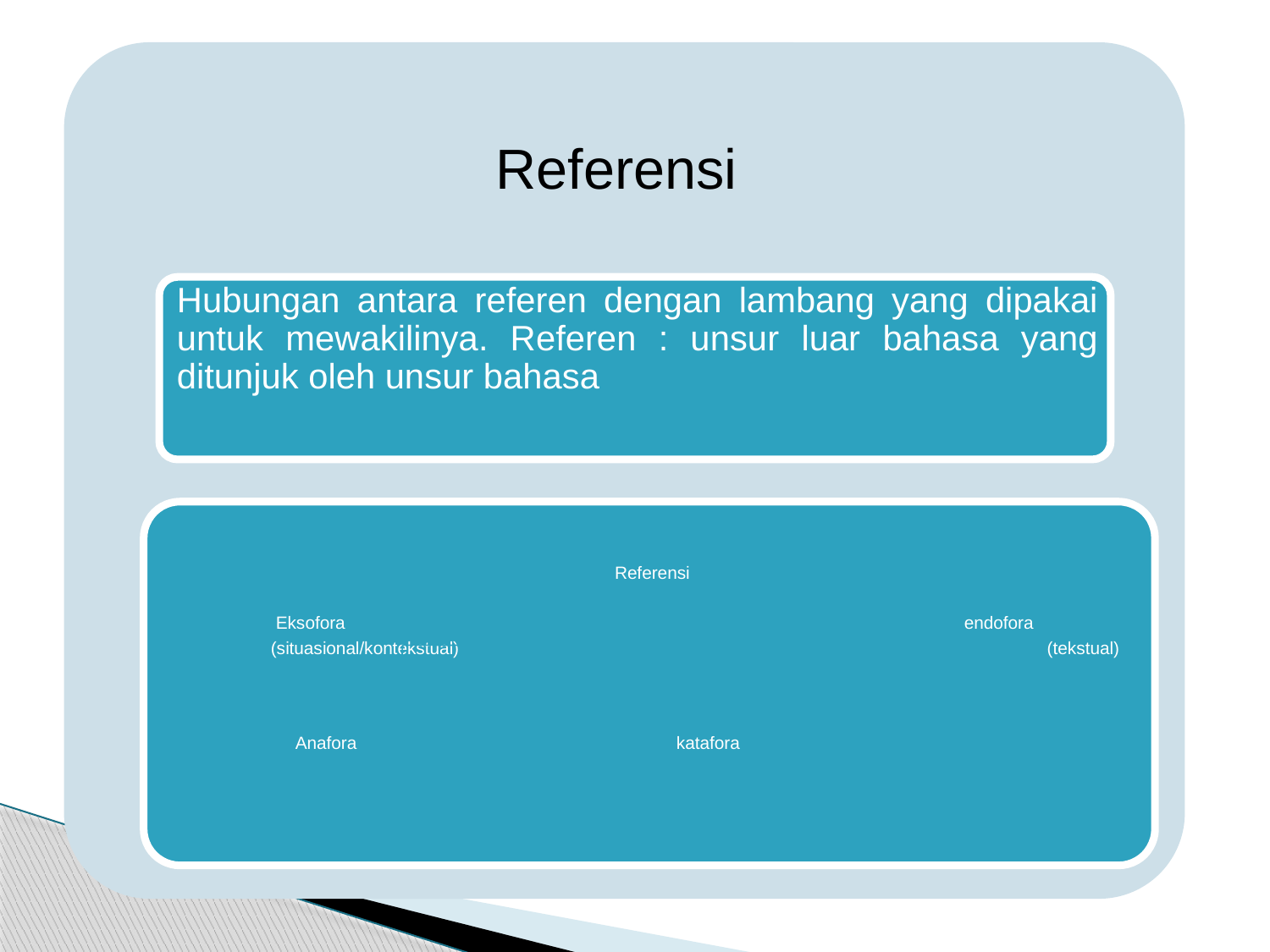

Referensi
Hubungan antara referen dengan lambang yang dipakai untuk mewakilinya. Referen : unsur luar bahasa yang ditunjuk oleh unsur bahasa

Referensi

Eksofora					           endofora
                     (situasional/kontekstual)				                        (tekstual)

								Anafora			katafora